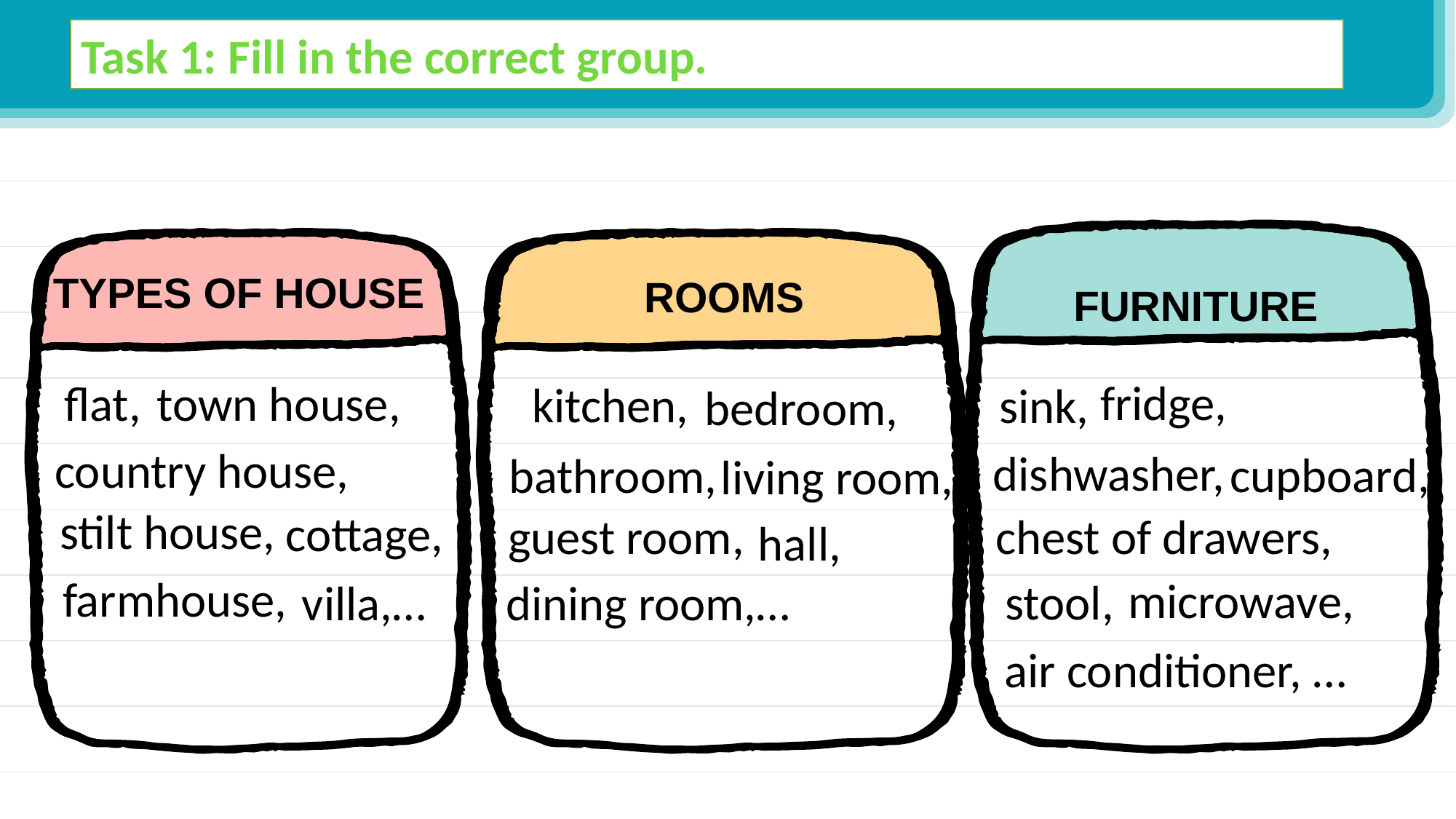

Task 1: Fill in the correct group.
# TYPES OF HOUSE
ROOMS

FURNITURE
fridge,
flat,
town house,
kitchen,
sink,
bedroom,
country house,
dishwasher,
cupboard,
bathroom,
living room,
stilt house,
cottage,
guest room,
chest of drawers,
hall,
farmhouse,
microwave,
stool,
villa,…
dining room,…
air conditioner, …